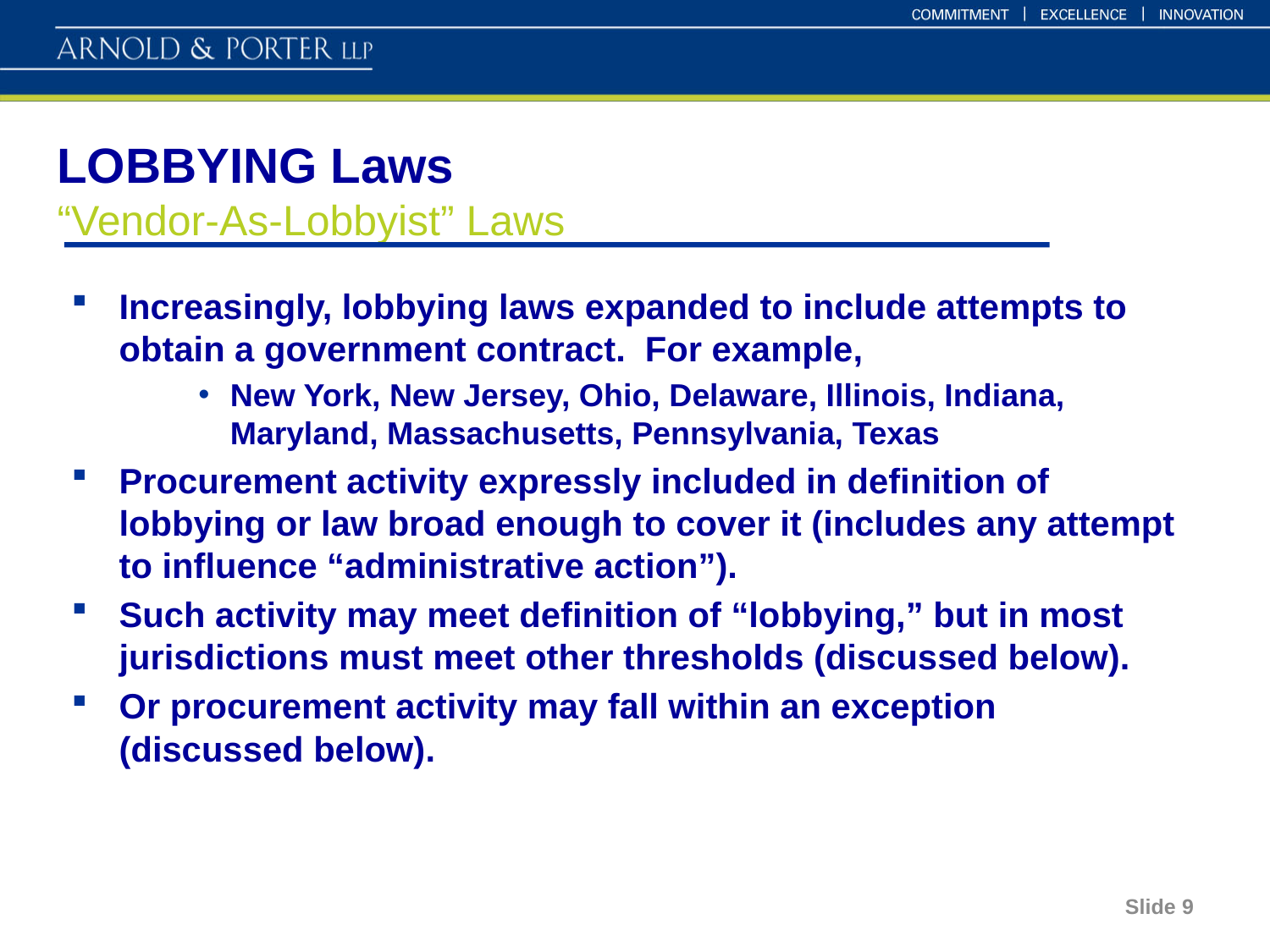

# LOBBYING Laws “Vendor-As-Lobbyist” Laws

Increasingly, lobbying laws expanded to include attempts to obtain a government contract.  For example,
New York, New Jersey, Ohio, Delaware, Illinois, Indiana, Maryland, Massachusetts, Pennsylvania, Texas
Procurement activity expressly included in definition of lobbying or law broad enough to cover it (includes any attempt to influence “administrative action”).
Such activity may meet definition of “lobbying,” but in most jurisdictions must meet other thresholds (discussed below).
Or procurement activity may fall within an exception (discussed below).

Slide 9